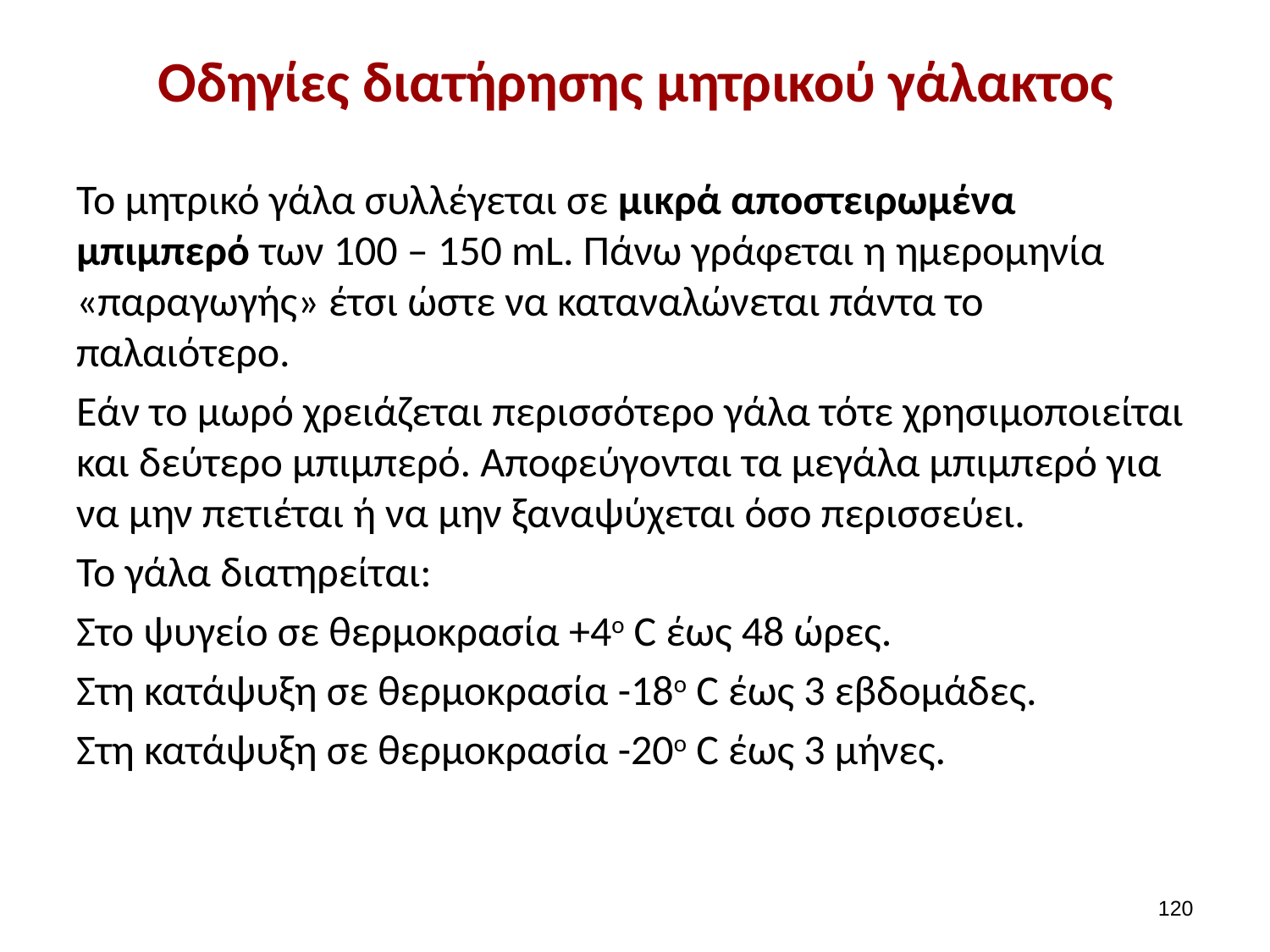

# Οδηγίες διατήρησης μητρικού γάλακτος
Το μητρικό γάλα συλλέγεται σε μικρά αποστειρωμένα μπιμπερό των 100 – 150 mL. Πάνω γράφεται η ημερομηνία «παραγωγής» έτσι ώστε να καταναλώνεται πάντα το παλαιότερο.
Εάν το μωρό χρειάζεται περισσότερο γάλα τότε χρησιμοποιείται και δεύτερο μπιμπερό. Αποφεύγονται τα μεγάλα μπιμπερό για να μην πετιέται ή να μην ξαναψύχεται όσο περισσεύει.
Το γάλα διατηρείται:
Στο ψυγείο σε θερμοκρασία +4o C έως 48 ώρες.
Στη κατάψυξη σε θερμοκρασία -18ο C έως 3 εβδομάδες.
Στη κατάψυξη σε θερμοκρασία -20ο C έως 3 μήνες.

120